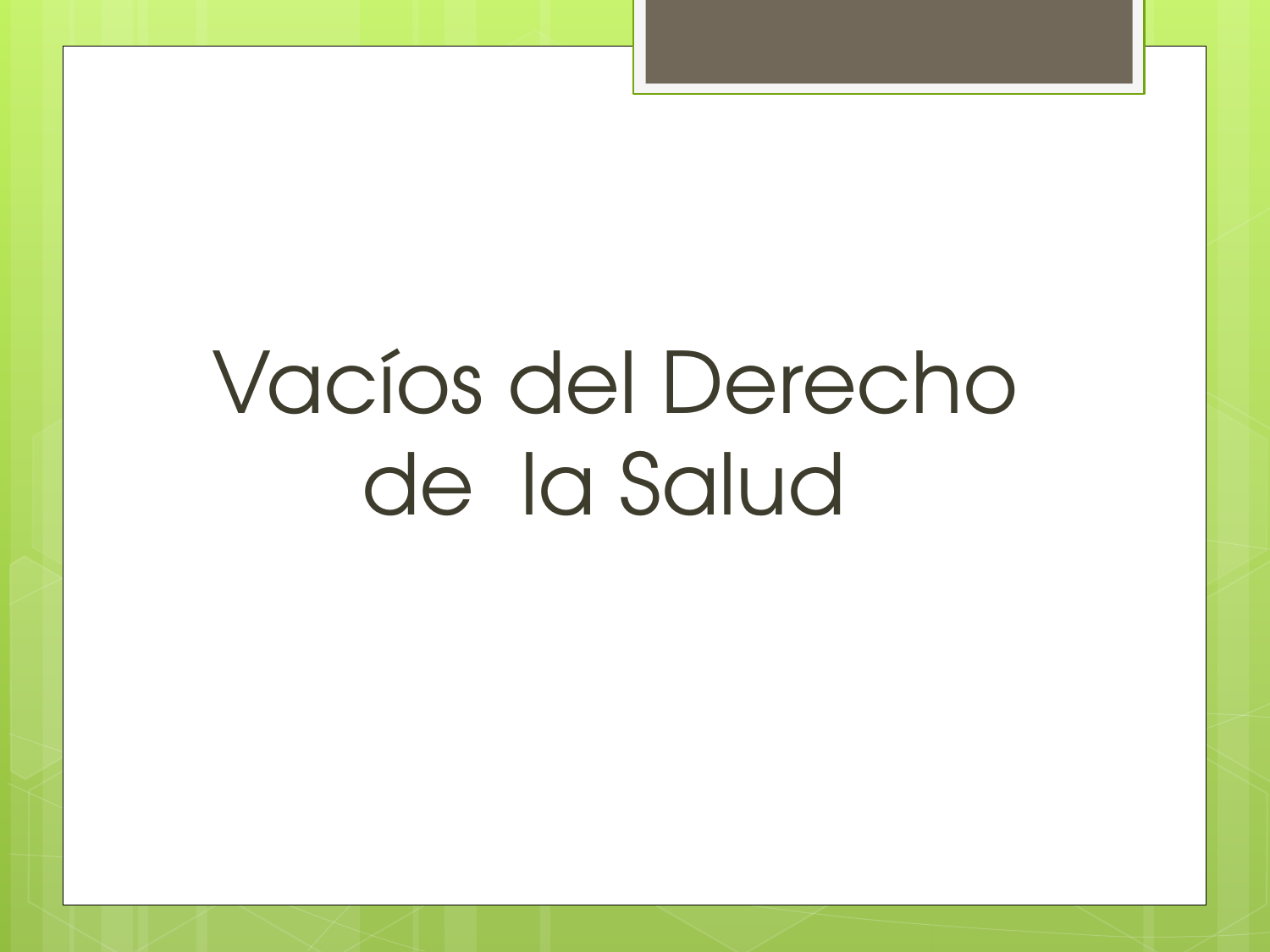

#
Vacíos del Derecho de  la Salud